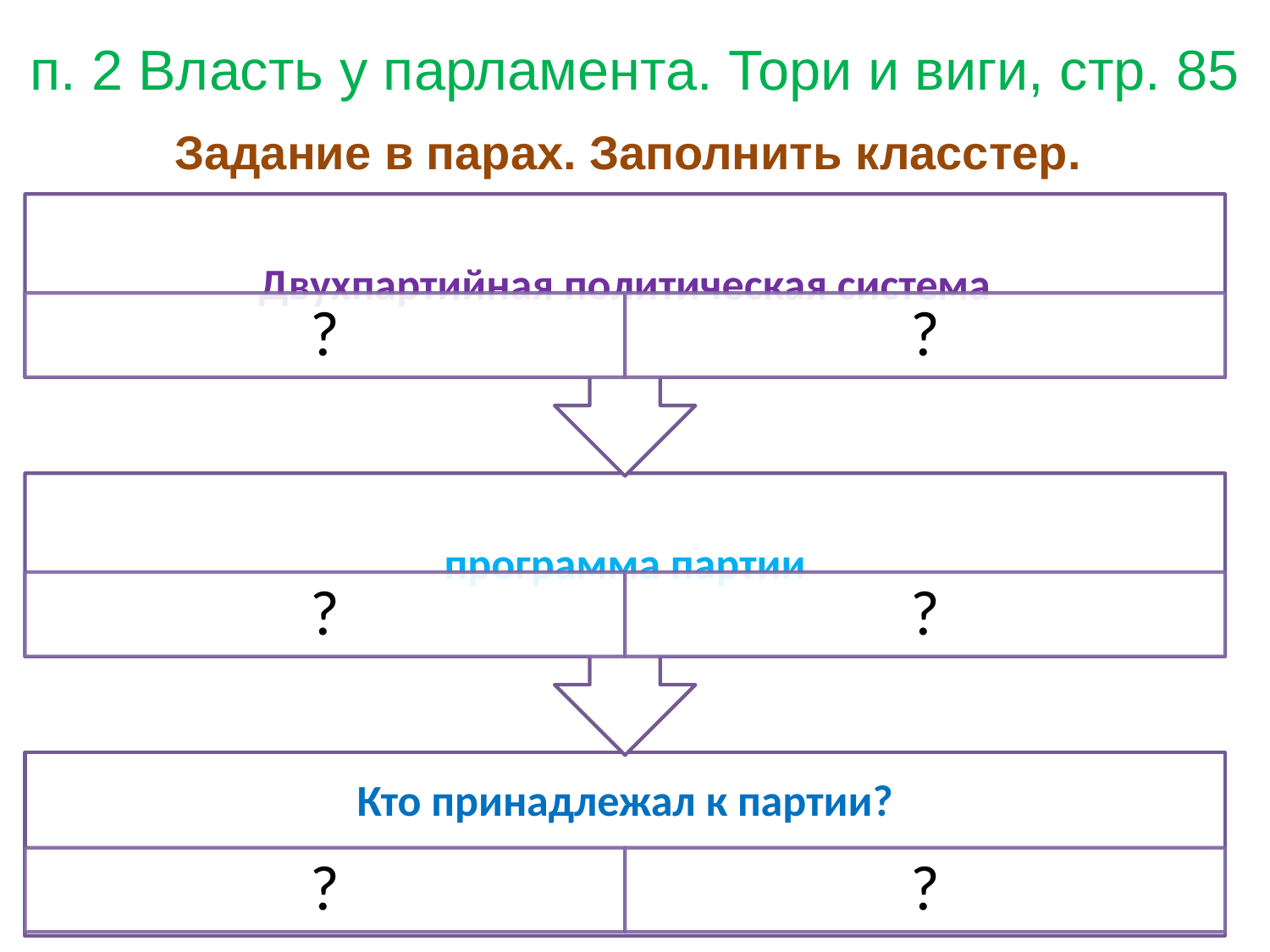

# п. 2 Власть у парламента. Тори и виги, стр. 85
Задание в парах. Заполнить класстер.
Кто принадлежал к партии?
?
?
программа партии
?
?
Двухпартийная политическая система
?
?